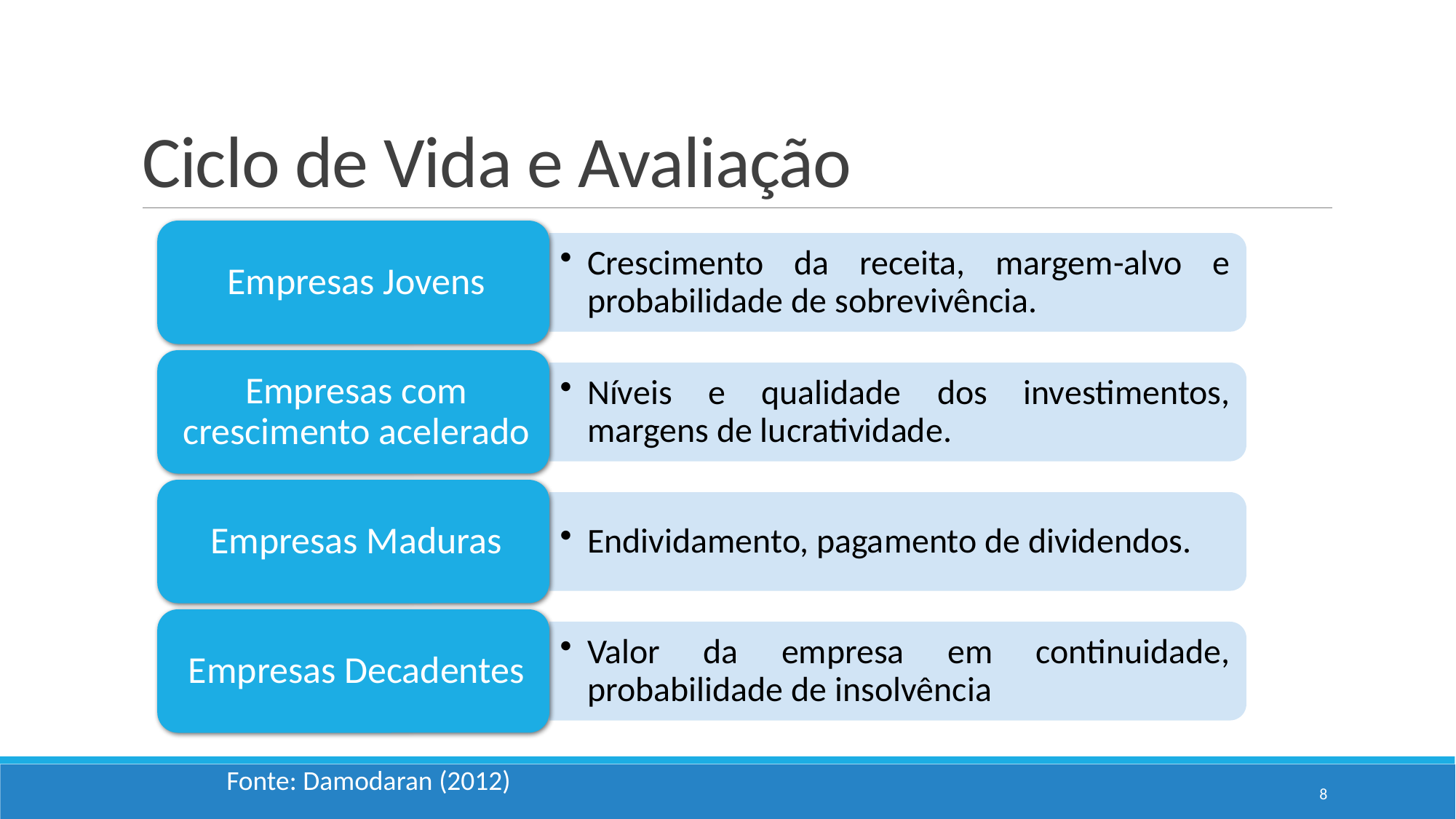

# Ciclo de Vida e Avaliação

Crescimento da receita, margem-alvo e probabilidade de sobrevivência.
Empresas Jovens
Níveis e qualidade dos investimentos, margens de lucratividade.
Empresas com crescimento acelerado
Endividamento, pagamento de dividendos.
Empresas Maduras
Valor da empresa em continuidade, probabilidade de insolvência
Empresas Decadentes
Fonte: Damodaran (2012)
8